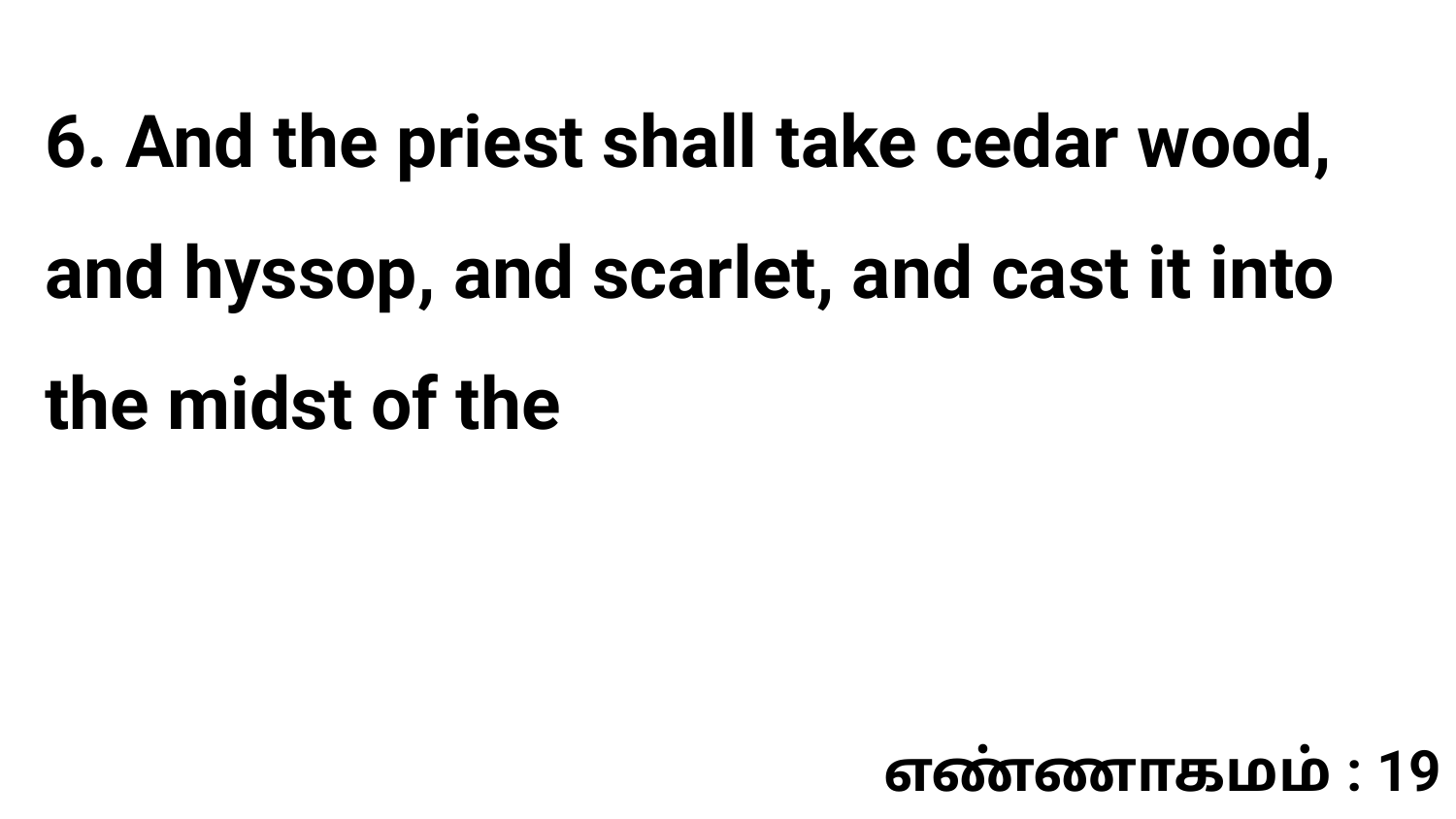

6. And the priest shall take cedar wood, and hyssop, and scarlet, and cast it into the midst of the
எண்ணாகமம் : 19